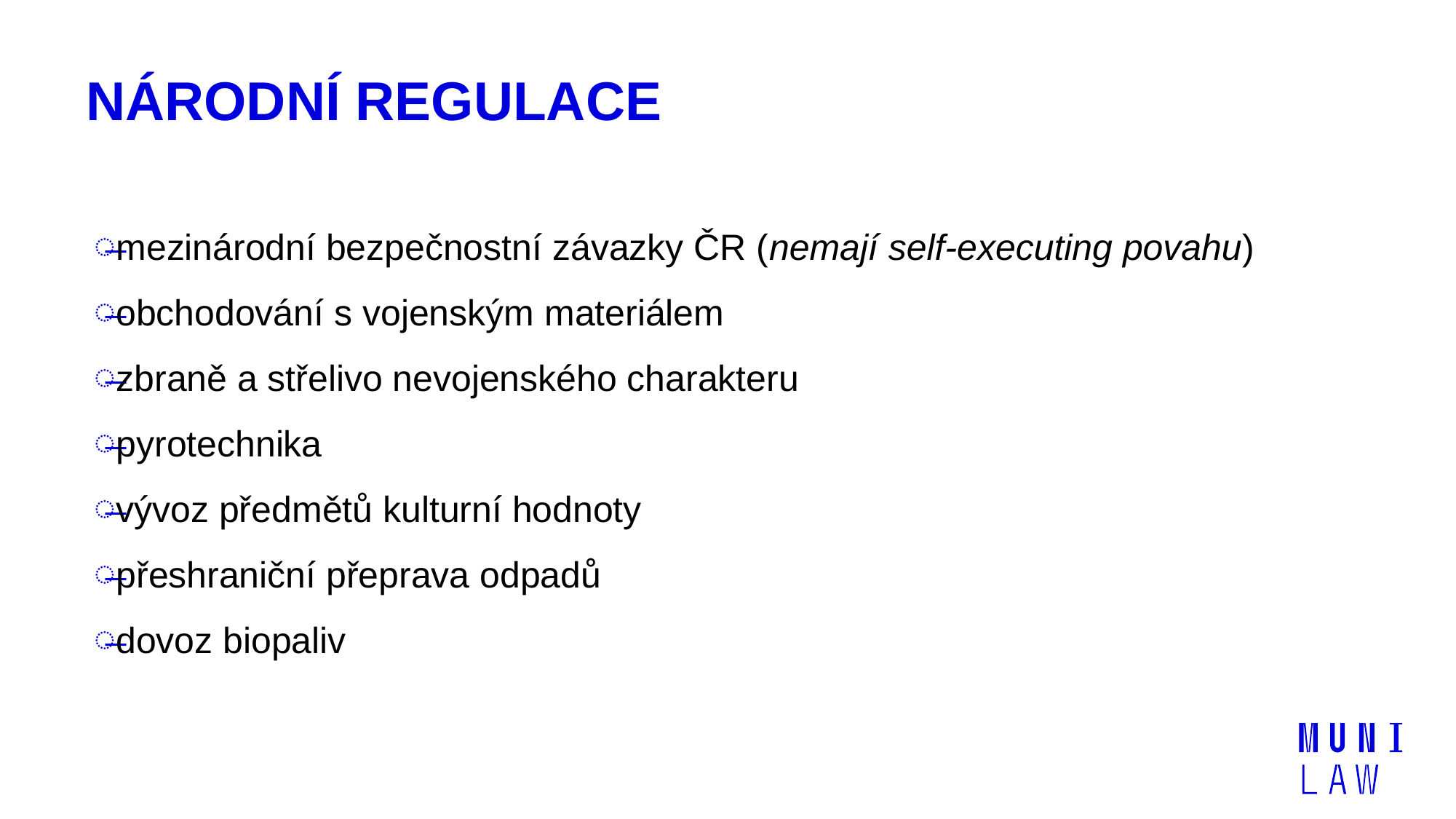

# Národní regulace
mezinárodní bezpečnostní závazky ČR (nemají self-executing povahu)
obchodování s vojenským materiálem
zbraně a střelivo nevojenského charakteru
pyrotechnika
vývoz předmětů kulturní hodnoty
přeshraniční přeprava odpadů
dovoz biopaliv